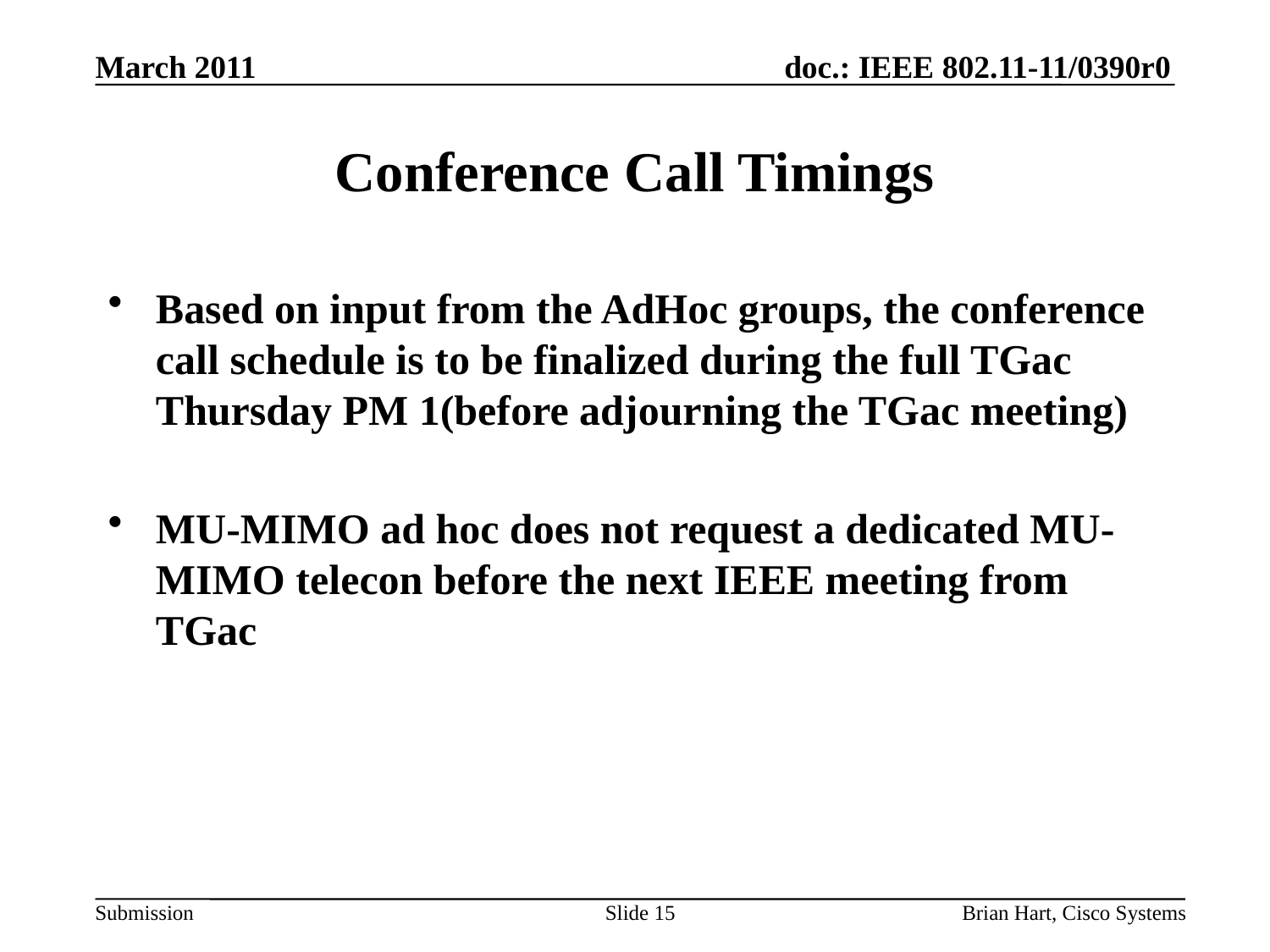

March 2011
# Conference Call Timings
Based on input from the AdHoc groups, the conference call schedule is to be finalized during the full TGac Thursday PM 1(before adjourning the TGac meeting)

MU-MIMO ad hoc does not request a dedicated MU-MIMO telecon before the next IEEE meeting from TGac

Slide 15
Brian Hart, Cisco Systems